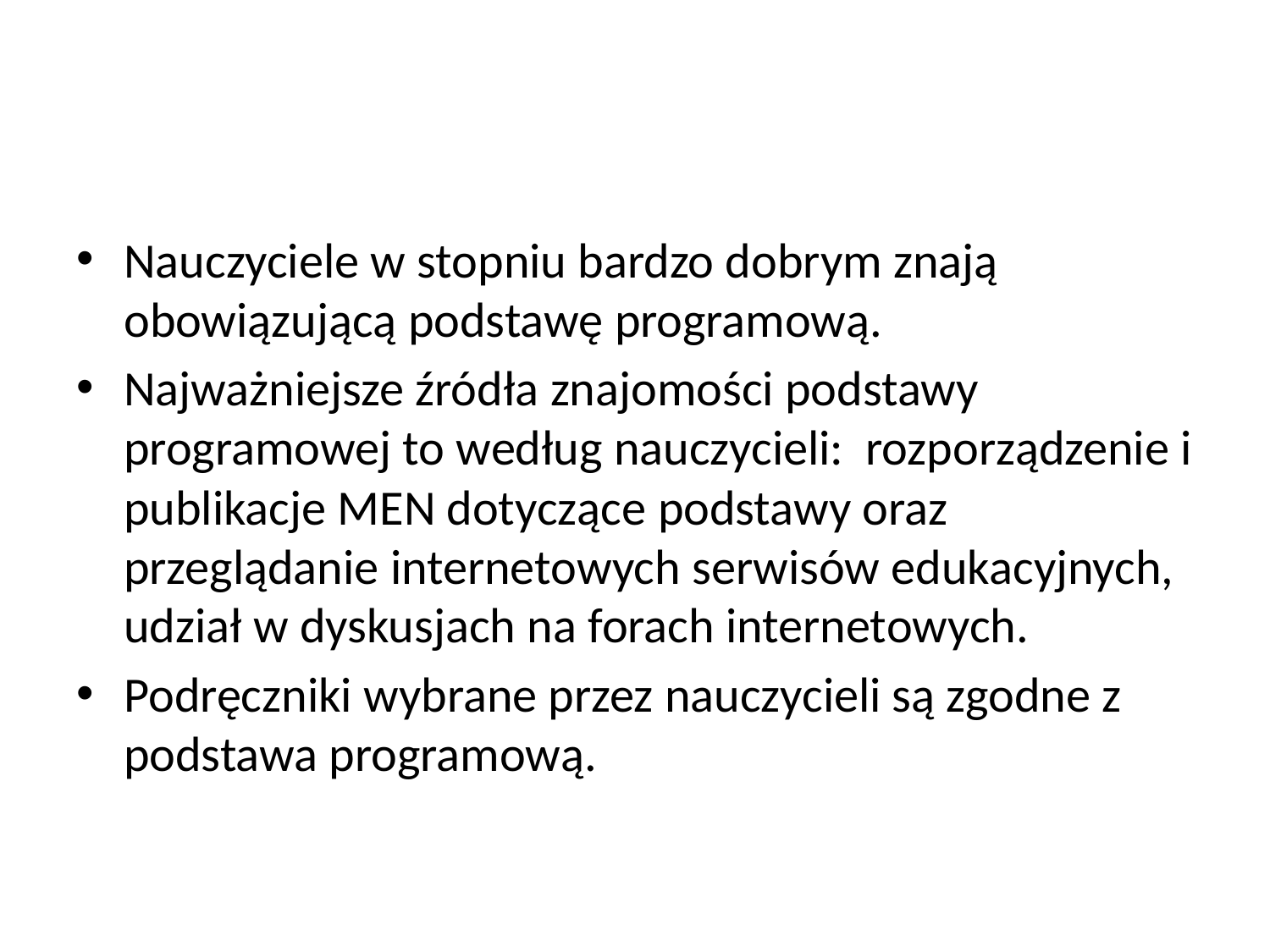

#
Nauczyciele w stopniu bardzo dobrym znają obowiązującą podstawę programową.
Najważniejsze źródła znajomości podstawy programowej to według nauczycieli:  rozporządzenie i publikacje MEN dotyczące podstawy oraz przeglądanie internetowych serwisów edukacyjnych, udział w dyskusjach na forach internetowych.
Podręczniki wybrane przez nauczycieli są zgodne z podstawa programową.